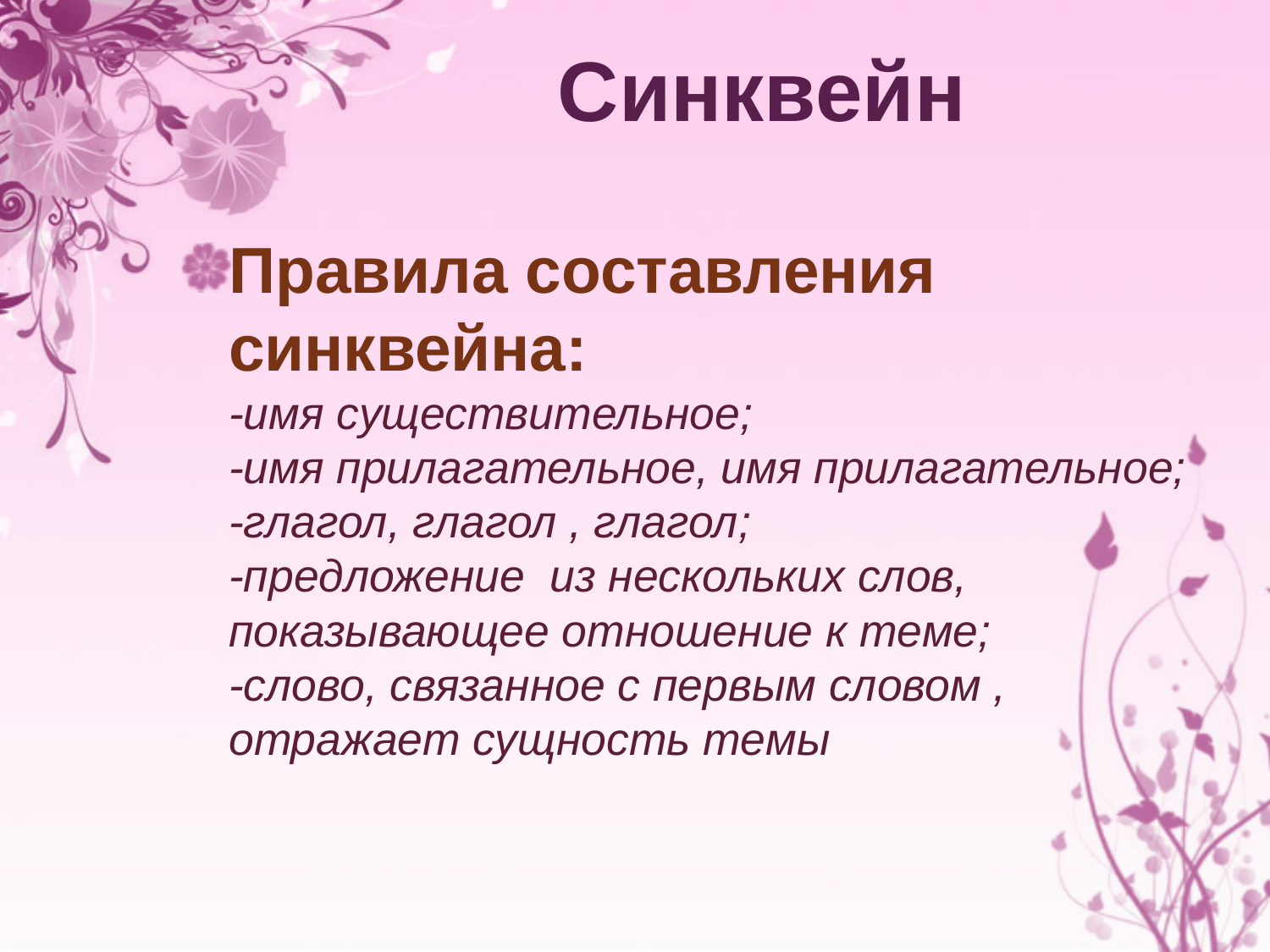

# Синквейн
Правила составления              синквейна:
-имя существительное;
-имя прилагательное, имя прилагательное;
-глагол, глагол , глагол;
-предложение  из нескольких слов, показывающее отношение к теме;
-слово, связанное с первым словом , отражает сущность темы